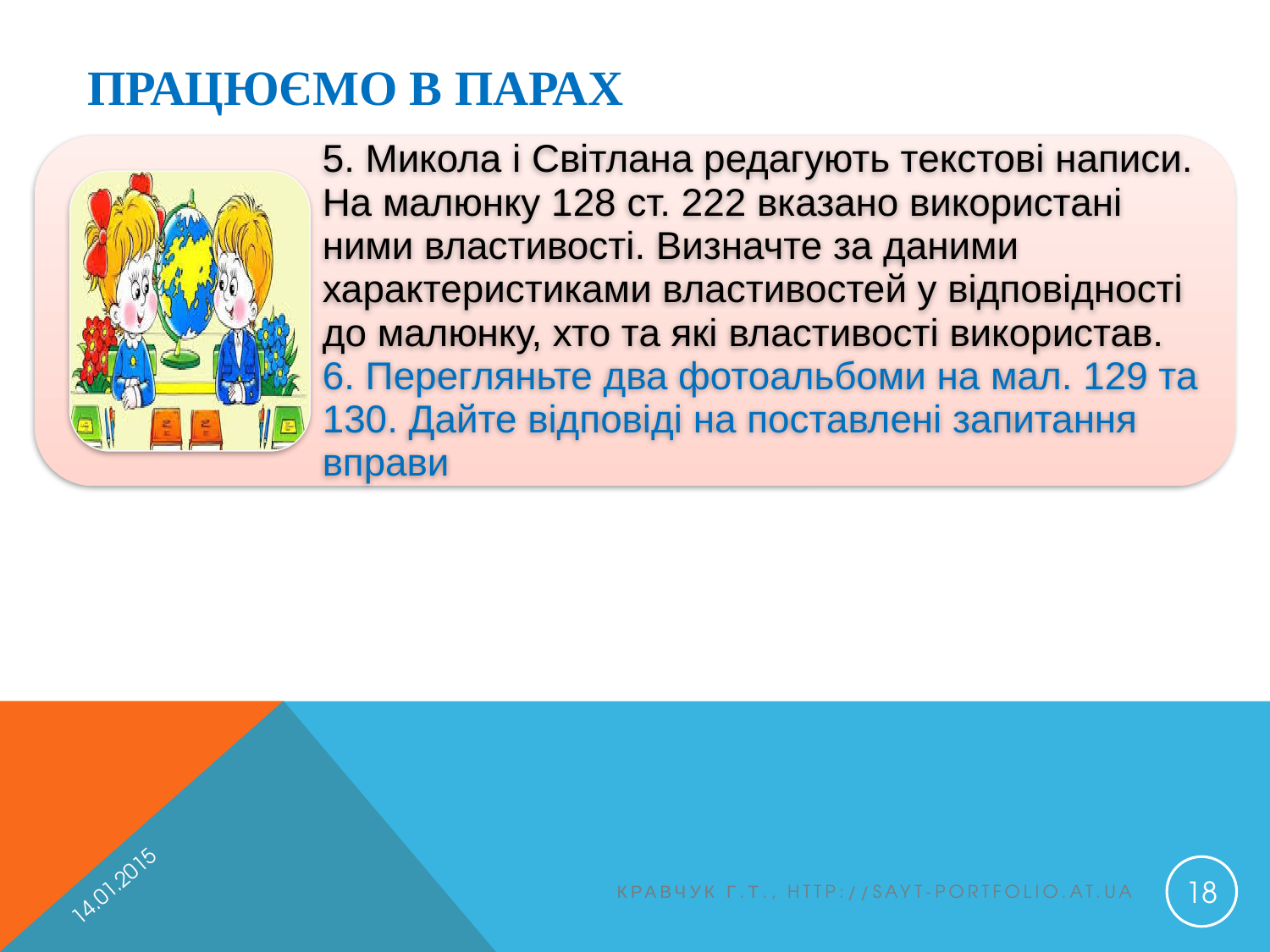

# Працюємо в парах
5. Микола і Світлана редагують текстові написи. На малюнку 128 ст. 222 вказано використані ними властивості. Визначте за даними характеристиками властивостей у відповідності до малюнку, хто та які властивості використав.
6. Перегляньте два фотоальбоми на мал. 129 та 130. Дайте відповіді на поставлені запитання вправи
14.01.2015
18
Кравчук Г.Т., http://sayt-portfolio.at.ua